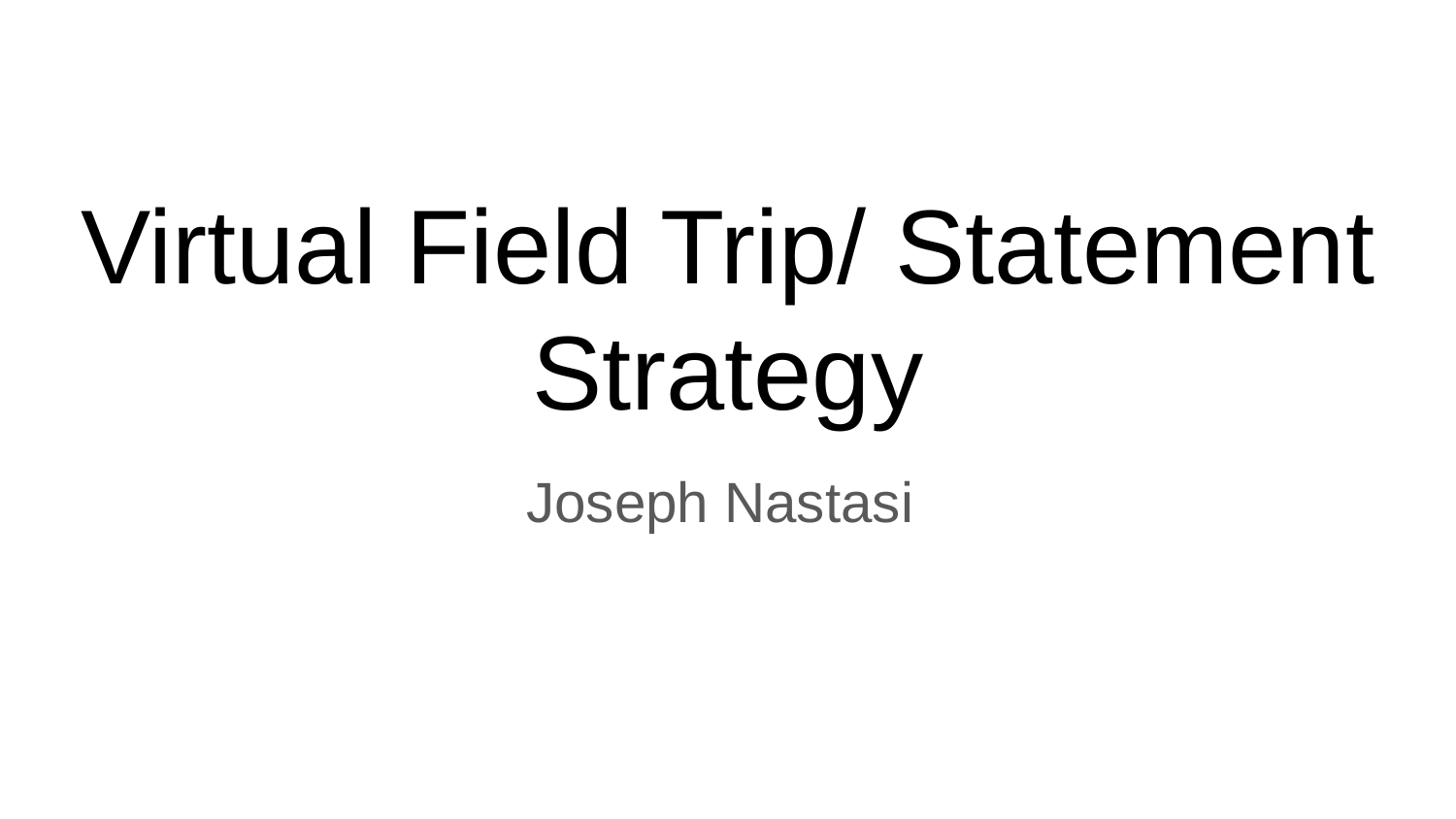

# Virtual Field Trip/ Statement Strategy
Joseph Nastasi